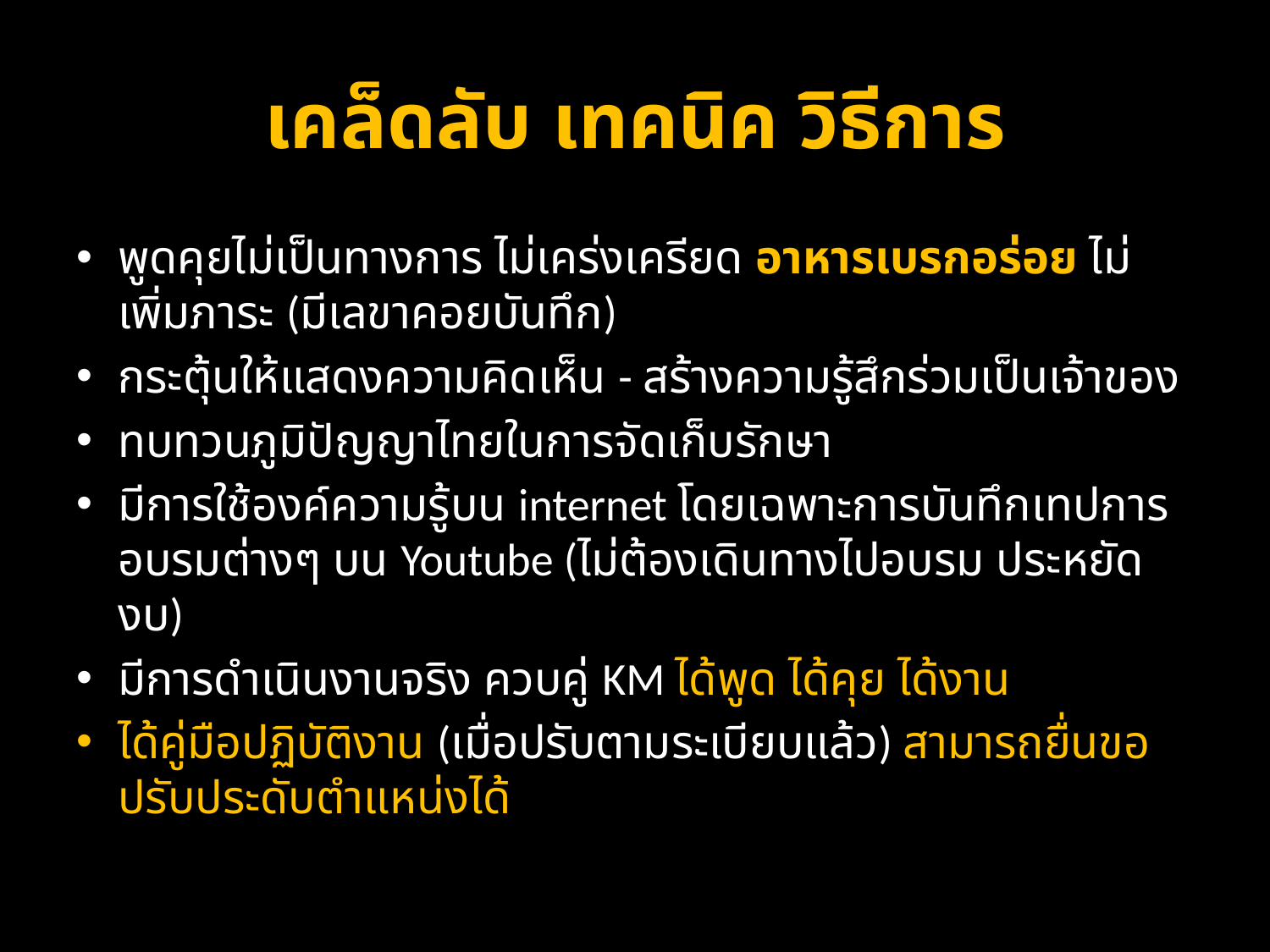

# เคล็ดลับ เทคนิค วิธีการ
พูดคุยไม่เป็นทางการ ไม่เคร่งเครียด อาหารเบรกอร่อย ไม่เพิ่มภาระ (มีเลขาคอยบันทึก)
กระตุ้นให้แสดงความคิดเห็น - สร้างความรู้สึกร่วมเป็นเจ้าของ
ทบทวนภูมิปัญญาไทยในการจัดเก็บรักษา
มีการใช้องค์ความรู้บน internet โดยเฉพาะการบันทึกเทปการอบรมต่างๆ บน Youtube (ไม่ต้องเดินทางไปอบรม ประหยัดงบ)
มีการดำเนินงานจริง ควบคู่ KM ได้พูด ได้คุย ได้งาน
ได้คู่มือปฏิบัติงาน (เมื่อปรับตามระเบียบแล้ว) สามารถยื่นขอปรับประดับตำแหน่งได้